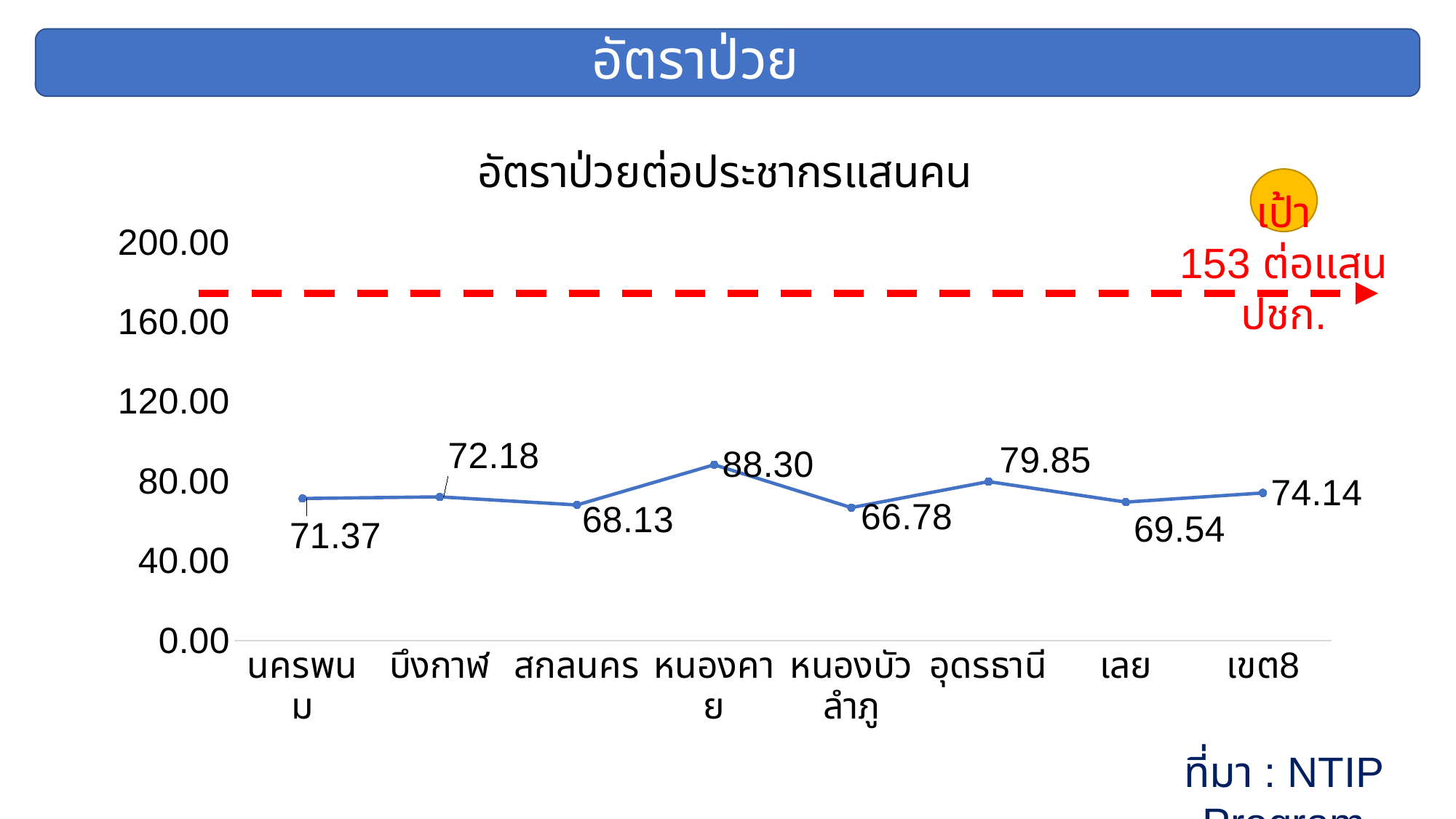

อัตราป่วย

### Chart:

| Category | อัตราป่วยต่อประชากรแสนคน |
|---|---|
| นครพนม | 71.37033832044587 |
| บึงกาฬ | 72.18002547530311 |
| สกลนคร | 68.1256845112568 |
| หนองคาย | 88.29675370568643 |
| หนองบัวลำภู | 66.78226637922954 |
| อุดรธานี | 79.85297472814064 |
| เลย | 69.54243566546822 |
| เขต8 | 74.13654580904542 |
เป้า
153 ต่อแสน ปชก.
ที่มา : NTIP Program